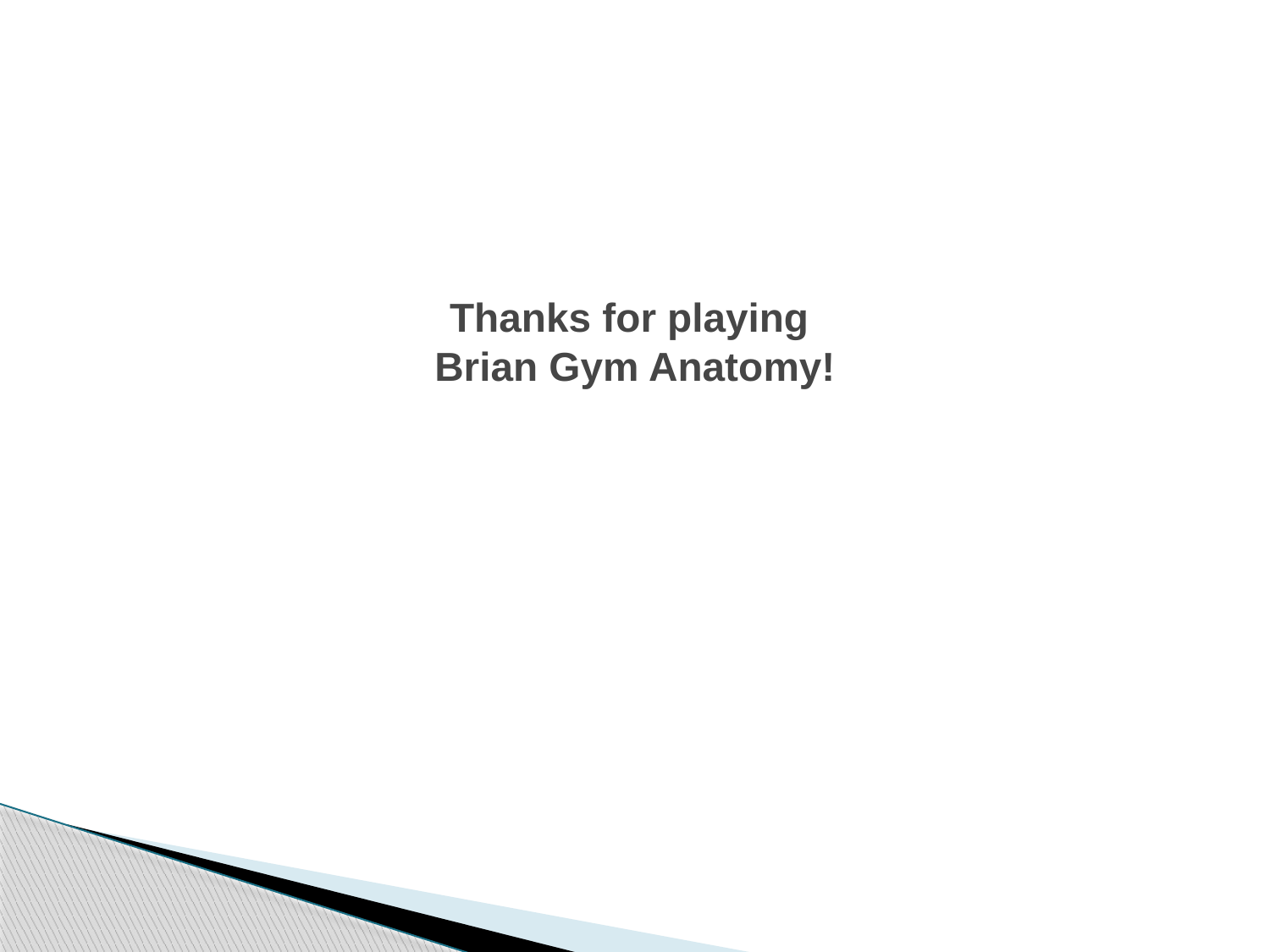

# Thanks for playing Brian Gym Anatomy!